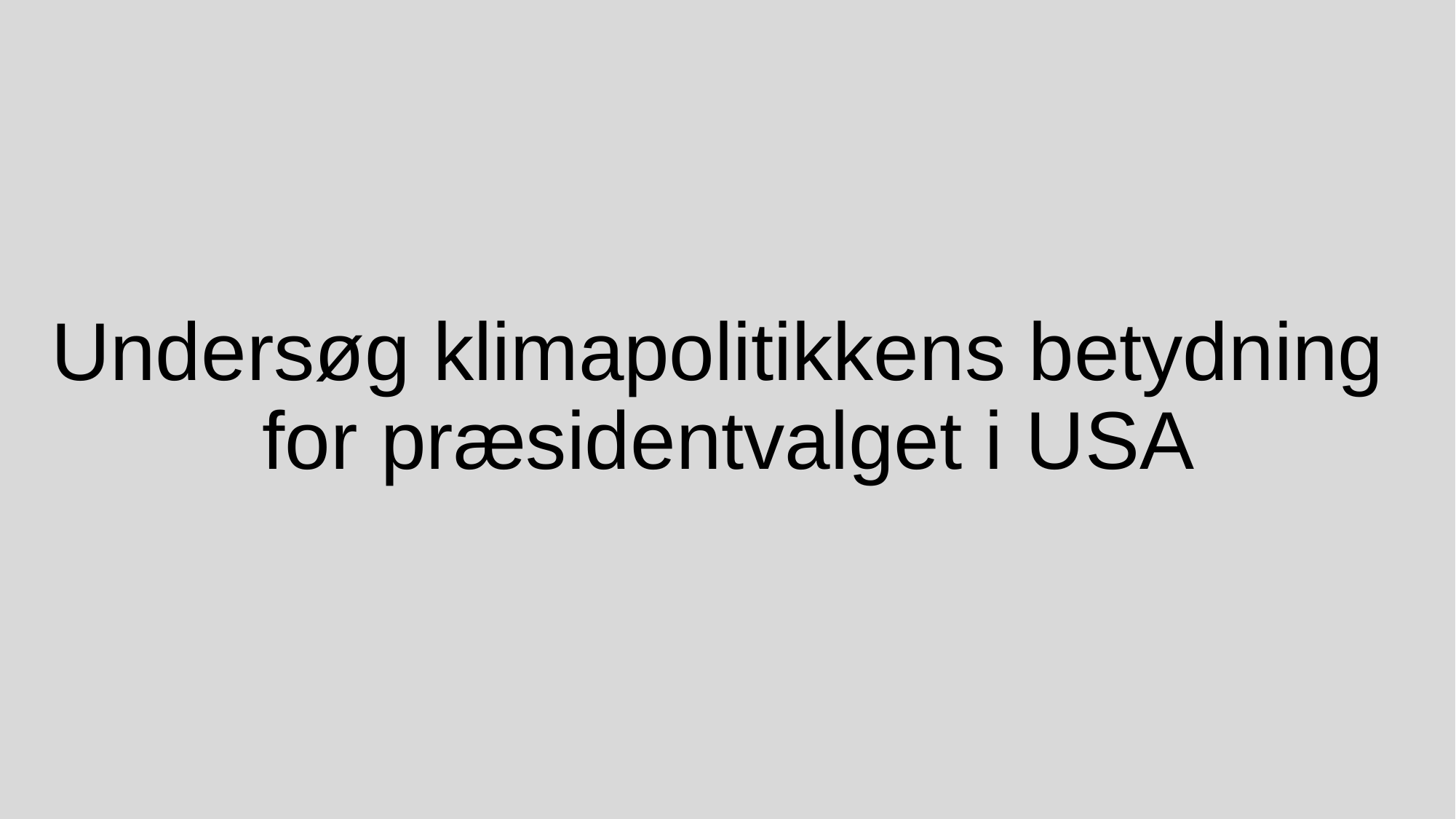

# Undersøg klimapolitikkens betydning for præsidentvalget i USA